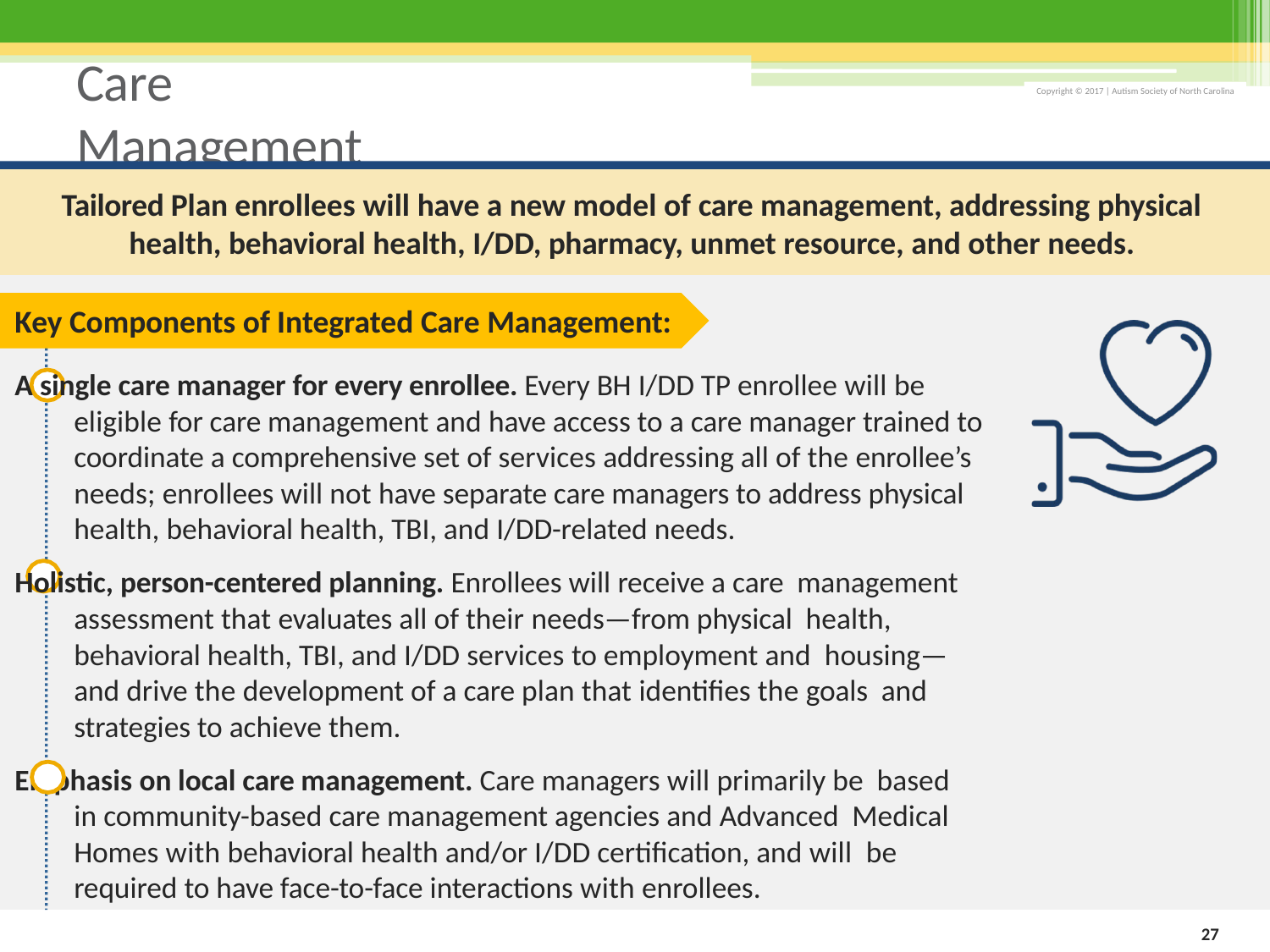

# Care Management

Tailored Plan enrollees will have a new model of care management, addressing physical  health, behavioral health, I/DD, pharmacy, unmet resource, and other needs.

Key Components of Integrated Care Management:
A single care manager for every enrollee. Every BH I/DD TP enrollee will be  eligible for care management and have access to a care manager trained to  coordinate a comprehensive set of services addressing all of the enrollee’s  needs; enrollees will not have separate care managers to address physical  health, behavioral health, TBI, and I/DD-related needs.
Holistic, person-centered planning. Enrollees will receive a care  management assessment that evaluates all of their needs—from physical  health, behavioral health, TBI, and I/DD services to employment and  housing—and drive the development of a care plan that identifies the goals  and strategies to achieve them.
Emphasis on local care management. Care managers will primarily be  based in community-based care management agencies and Advanced  Medical Homes with behavioral health and/or I/DD certification, and will  be required to have face-to-face interactions with enrollees.

27